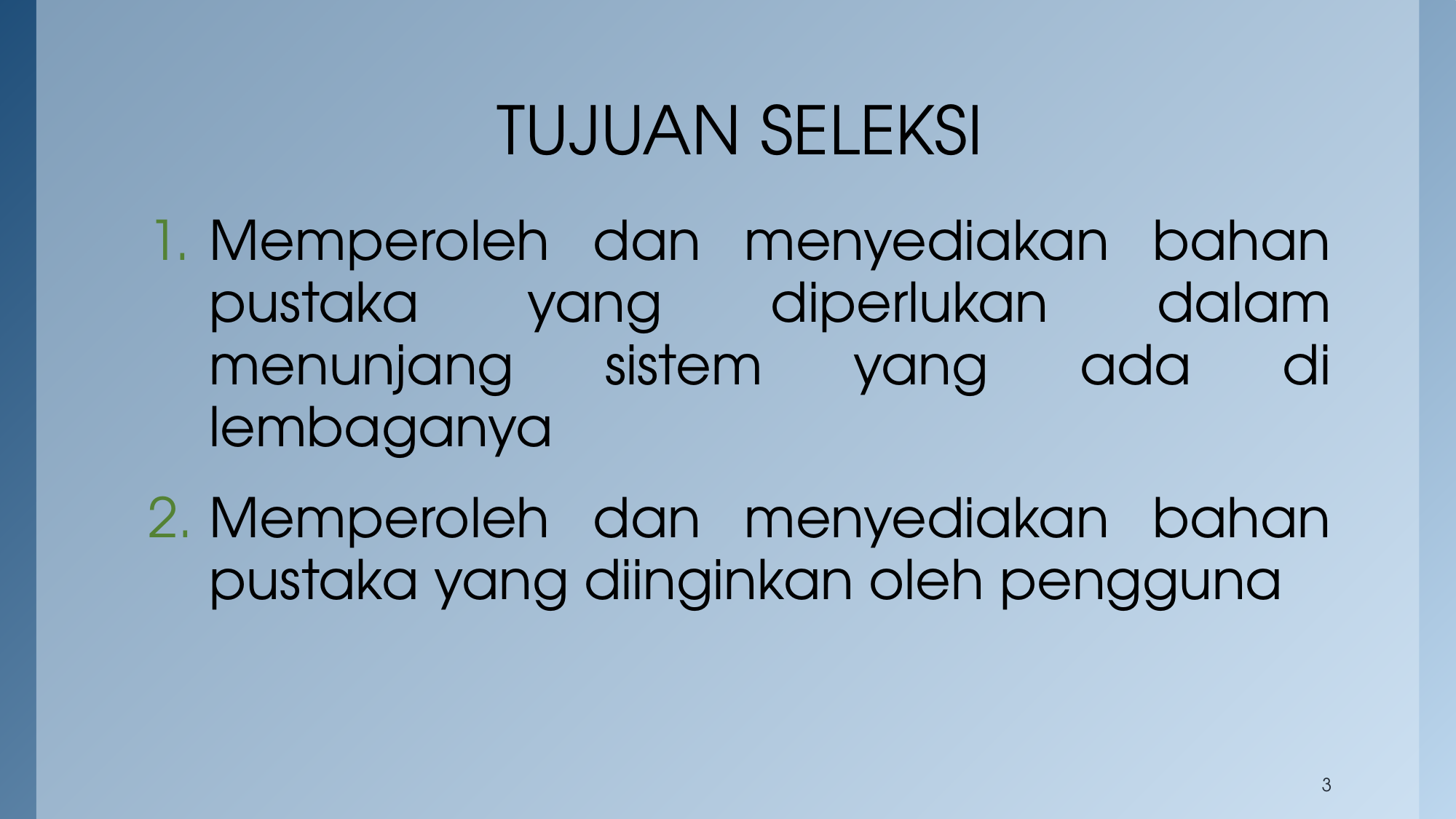

# TUJUAN SELEKSI
Memperoleh dan menyediakan bahan pustaka yang diperlukan dalam menunjang sistem yang ada di lembaganya
Memperoleh dan menyediakan bahan pustaka yang diinginkan oleh pengguna

3